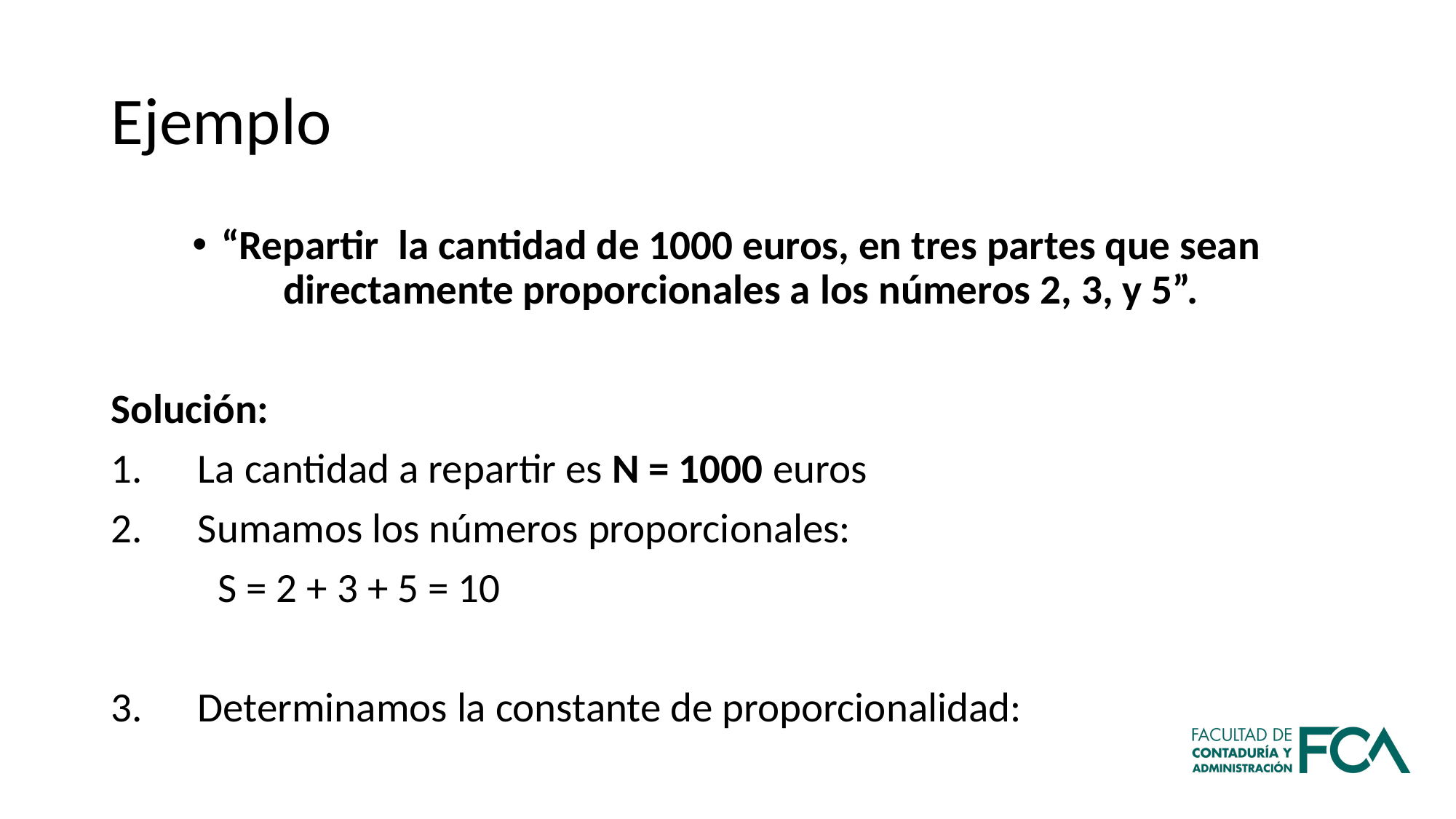

# Ejemplo
“Repartir  la cantidad de 1000 euros, en tres partes que sean directamente proporcionales a los números 2, 3, y 5”.

Solución:
La cantidad a repartir es N = 1000 euros
Sumamos los números proporcionales:
			S = 2 + 3 + 5 = 10

Determinamos la constante de proporcionalidad: